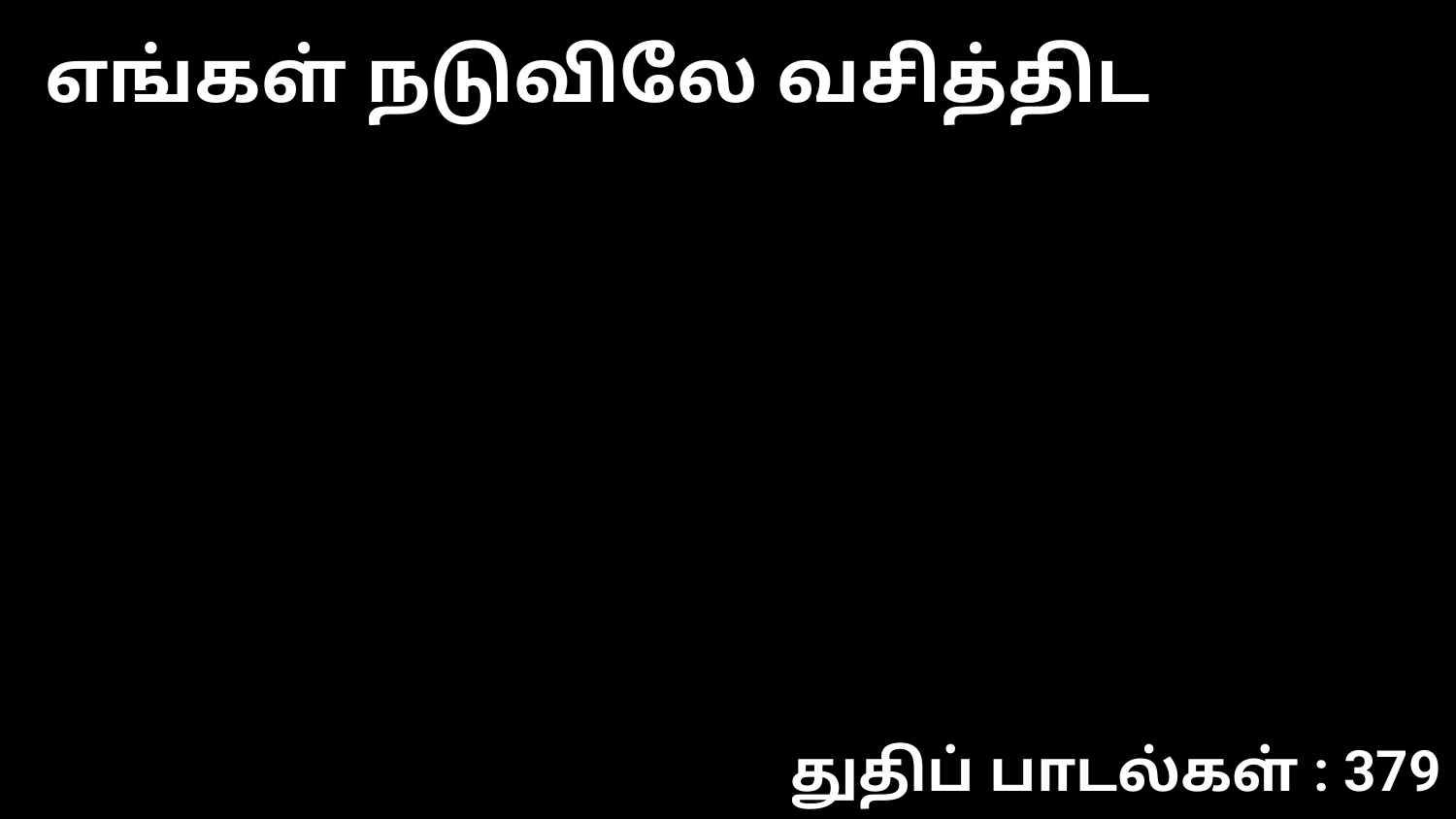

எங்கள் நடுவிலே வசித்திட
துதிப் பாடல்கள் : 379